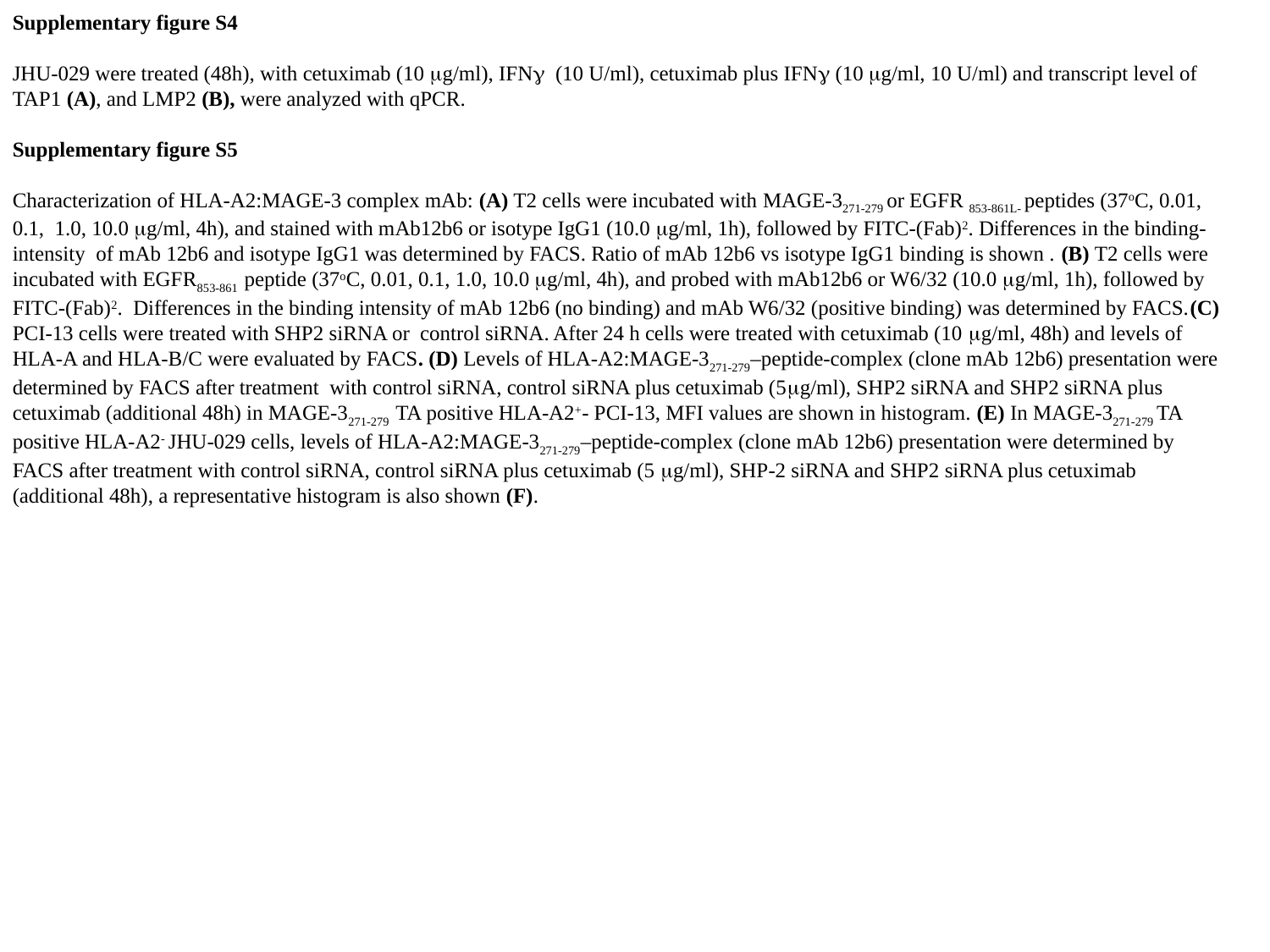

Supplementary figure S4

JHU-029 were treated (48h), with cetuximab (10 μg/ml), IFNγ (10 U/ml), cetuximab plus IFNγ (10 μg/ml, 10 U/ml) and transcript level of TAP1 (A), and LMP2 (B), were analyzed with qPCR.

Supplementary figure S5

Characterization of HLA-A2:MAGE-3 complex mAb: (A) T2 cells were incubated with MAGE-3271-279 or EGFR 853-861L- peptides (37oC, 0.01, 0.1,  1.0, 10.0 μg/ml, 4h), and stained with mAb12b6 or isotype IgG1 (10.0 μg/ml, 1h), followed by FITC-(Fab)2. Differences in the binding-intensity  of mAb 12b6 and isotype IgG1 was determined by FACS. Ratio of mAb 12b6 vs isotype IgG1 binding is shown . (B) T2 cells were incubated with EGFR853-861  peptide (37oC, 0.01, 0.1, 1.0, 10.0 μg/ml, 4h), and probed with mAb12b6 or W6/32 (10.0 μg/ml, 1h), followed by FITC-(Fab)2.  Differences in the binding intensity of mAb 12b6 (no binding) and mAb W6/32 (positive binding) was determined by FACS.(C) PCI-13 cells were treated with SHP2 siRNA or  control siRNA. After 24 h cells were treated with cetuximab (10 μg/ml, 48h) and levels of HLA-A and HLA-B/C were evaluated by FACS. (D) Levels of HLA-A2:MAGE-3271-279–peptide-complex (clone mAb 12b6) presentation were determined by FACS after treatment  with control siRNA, control siRNA plus cetuximab (5μg/ml), SHP2 siRNA and SHP2 siRNA plus cetuximab (additional 48h) in MAGE-3271-279  TA positive HLA-A2+- PCI-13, MFI values are shown in histogram. (E) In MAGE-3271-279 TA positive HLA-A2- JHU-029 cells, levels of HLA-A2:MAGE-3271-279–peptide-complex (clone mAb 12b6) presentation were determined by FACS after treatment with control siRNA, control siRNA plus cetuximab (5 μg/ml), SHP-2 siRNA and SHP2 siRNA plus cetuximab (additional 48h), a representative histogram is also shown (F).